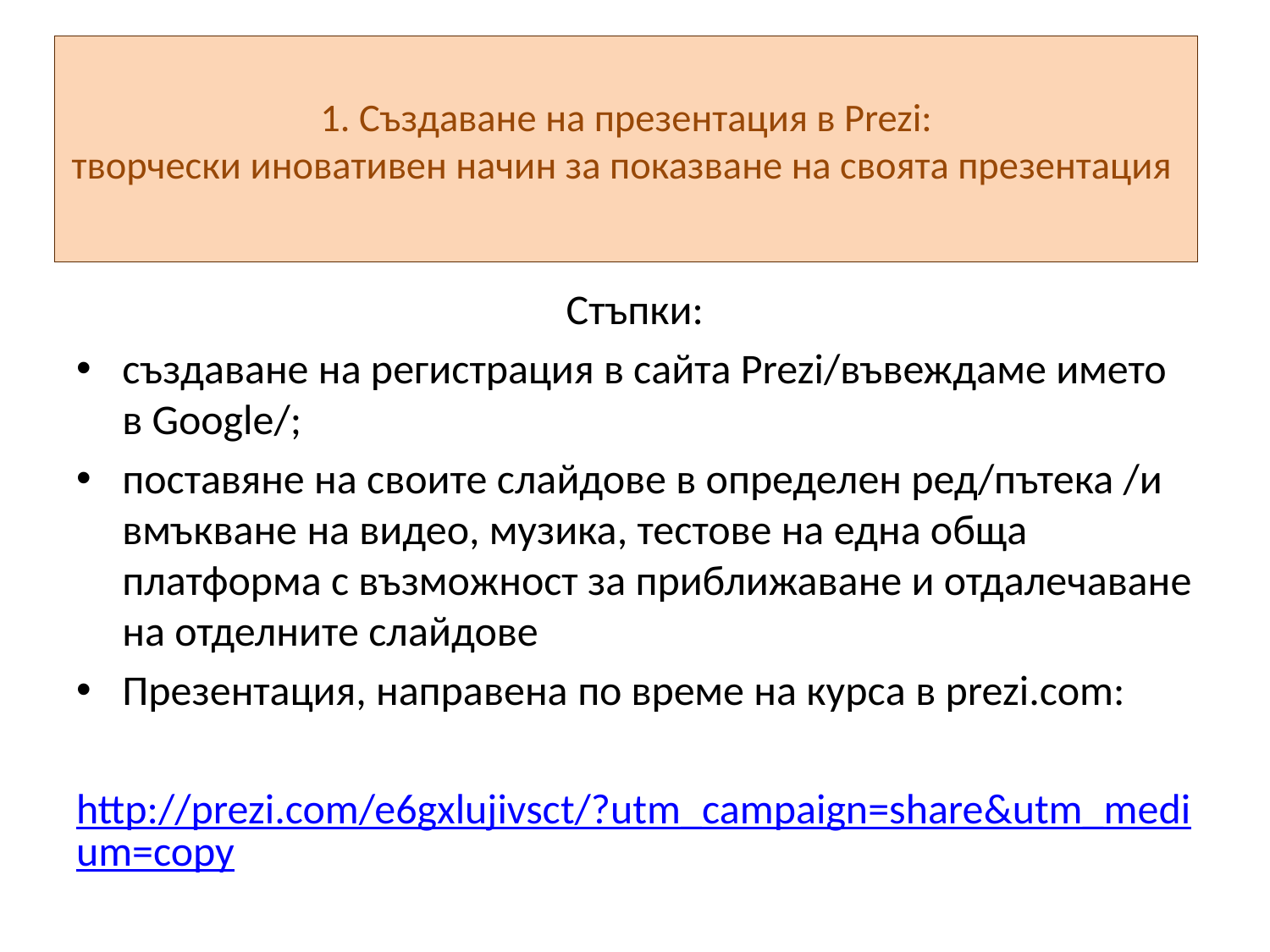

# 1. Създаване на презентация в Prezi: творчески иновативен начин за показване на своята презентация
Стъпки:
създаване на регистрация в сайта Prezi/въвеждаме името в Google/;
поставяне на своите слайдове в определен ред/пътека /и вмъкване на видео, музика, тестове на една обща платформа с възможност за приближаване и отдалечаване на отделните слайдове
Презентация, направена по време на курса в prezi.com:

http://prezi.com/e6gxlujivsct/?utm_campaign=share&utm_medium=copy